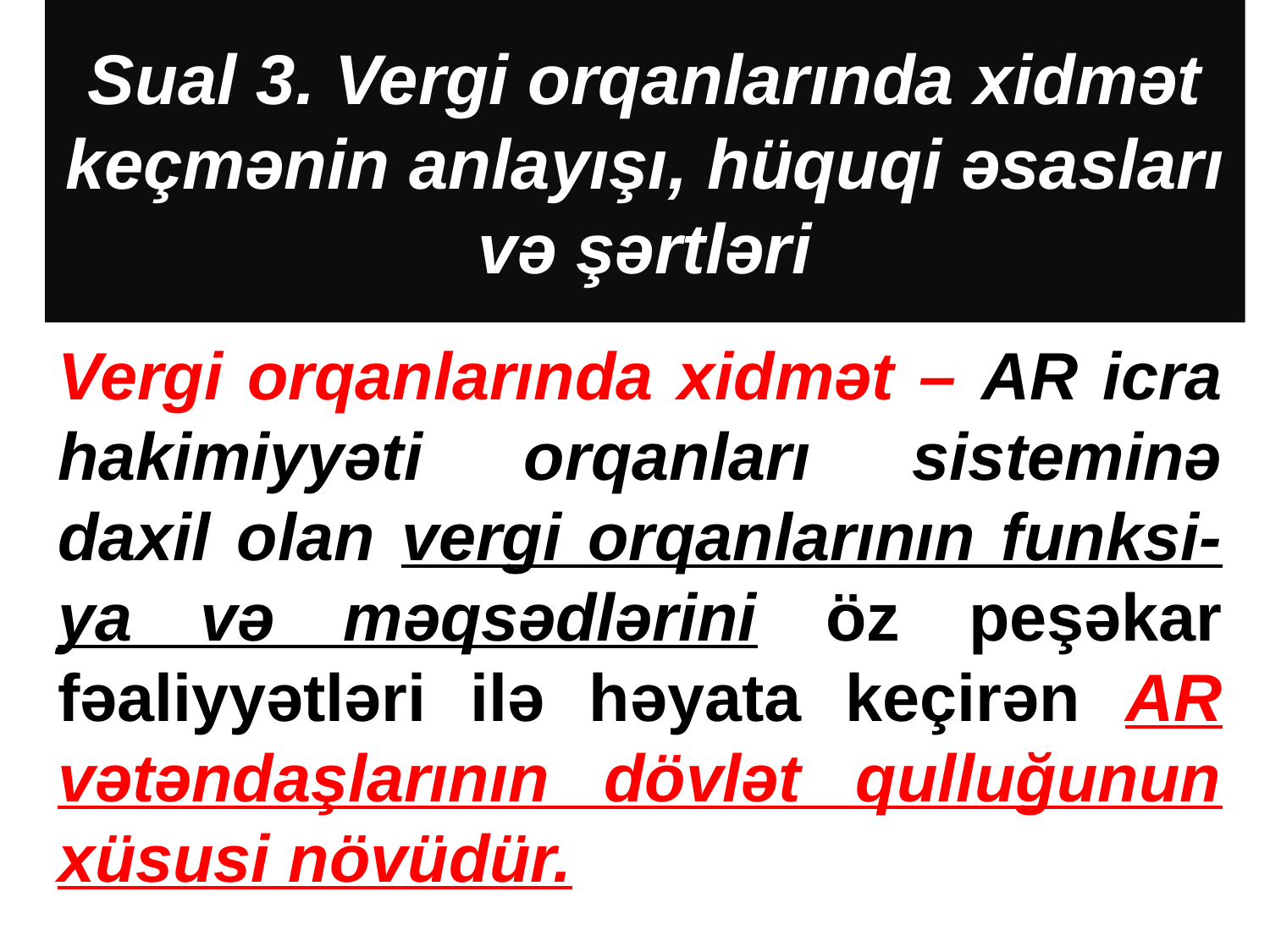

# Sual 3. Vergi orqanlarında xidmət keçmənin anlayışı, hüquqi əsasları və şərtləri
Vergi orqanlarında xidmət – AR icra hakimiyyəti orqanları sisteminə daxil olan vergi orqanlarının funksi-ya və məqsədlərini öz peşəkar fəaliyyətləri ilə həyata keçirən AR vətəndaşlarının dövlət qulluğunun xüsusi növüdür.